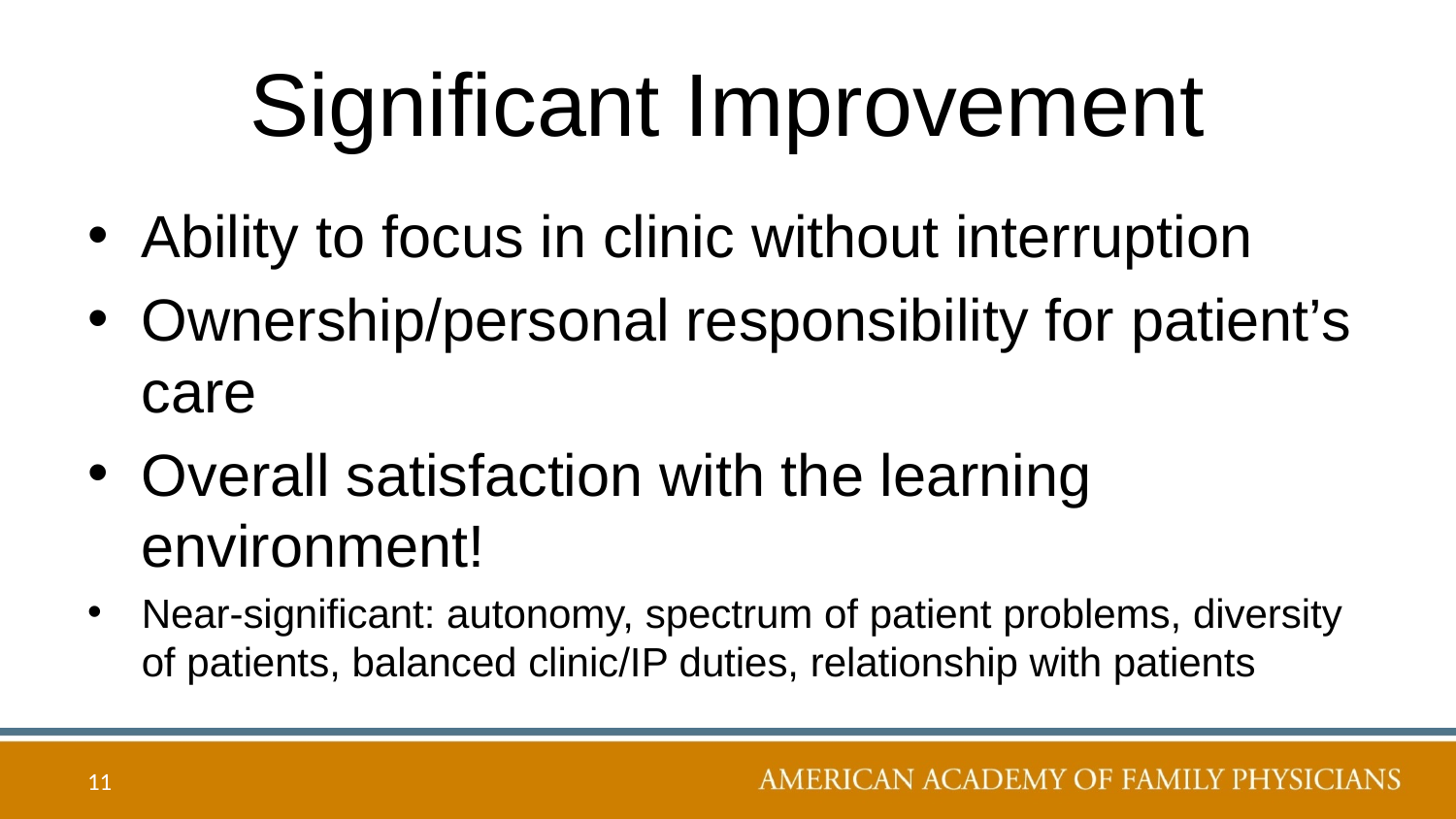

# Significant Improvement
Ability to focus in clinic without interruption
Ownership/personal responsibility for patient’s care
Overall satisfaction with the learning environment!
Near-significant: autonomy, spectrum of patient problems, diversity of patients, balanced clinic/IP duties, relationship with patients
11